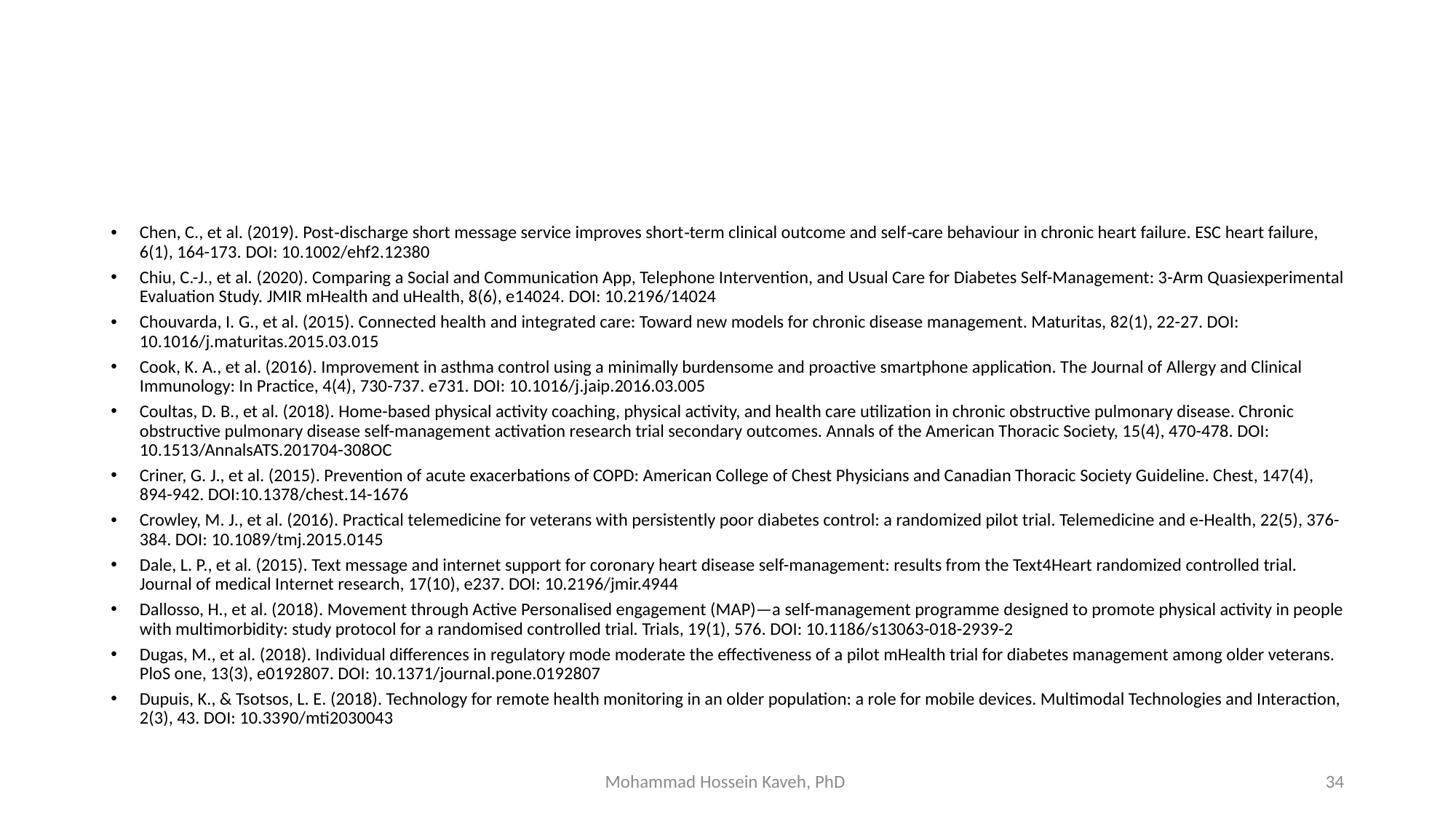

#
Chen, C., et al. (2019). Post‐discharge short message service improves short‐term clinical outcome and self‐care behaviour in chronic heart failure. ESC heart failure, 6(1), 164-173. DOI: 10.1002/ehf2.12380
Chiu, C.-J., et al. (2020). Comparing a Social and Communication App, Telephone Intervention, and Usual Care for Diabetes Self-Management: 3-Arm Quasiexperimental Evaluation Study. JMIR mHealth and uHealth, 8(6), e14024. DOI: 10.2196/14024
Chouvarda, I. G., et al. (2015). Connected health and integrated care: Toward new models for chronic disease management. Maturitas, 82(1), 22-27. DOI: 10.1016/j.maturitas.2015.03.015
Cook, K. A., et al. (2016). Improvement in asthma control using a minimally burdensome and proactive smartphone application. The Journal of Allergy and Clinical Immunology: In Practice, 4(4), 730-737. e731. DOI: 10.1016/j.jaip.2016.03.005
Coultas, D. B., et al. (2018). Home-based physical activity coaching, physical activity, and health care utilization in chronic obstructive pulmonary disease. Chronic obstructive pulmonary disease self-management activation research trial secondary outcomes. Annals of the American Thoracic Society, 15(4), 470-478. DOI: 10.1513/AnnalsATS.201704-308OC
Criner, G. J., et al. (2015). Prevention of acute exacerbations of COPD: American College of Chest Physicians and Canadian Thoracic Society Guideline. Chest, 147(4), 894-942. DOI:10.1378/chest.14-1676
Crowley, M. J., et al. (2016). Practical telemedicine for veterans with persistently poor diabetes control: a randomized pilot trial. Telemedicine and e-Health, 22(5), 376-384. DOI: 10.1089/tmj.2015.0145
Dale, L. P., et al. (2015). Text message and internet support for coronary heart disease self-management: results from the Text4Heart randomized controlled trial. Journal of medical Internet research, 17(10), e237. DOI: 10.2196/jmir.4944
Dallosso, H., et al. (2018). Movement through Active Personalised engagement (MAP)—a self-management programme designed to promote physical activity in people with multimorbidity: study protocol for a randomised controlled trial. Trials, 19(1), 576. DOI: 10.1186/s13063-018-2939-2
Dugas, M., et al. (2018). Individual differences in regulatory mode moderate the effectiveness of a pilot mHealth trial for diabetes management among older veterans. PloS one, 13(3), e0192807. DOI: 10.1371/journal.pone.0192807
Dupuis, K., & Tsotsos, L. E. (2018). Technology for remote health monitoring in an older population: a role for mobile devices. Multimodal Technologies and Interaction, 2(3), 43. DOI: 10.3390/mti2030043
Mohammad Hossein Kaveh, PhD
34